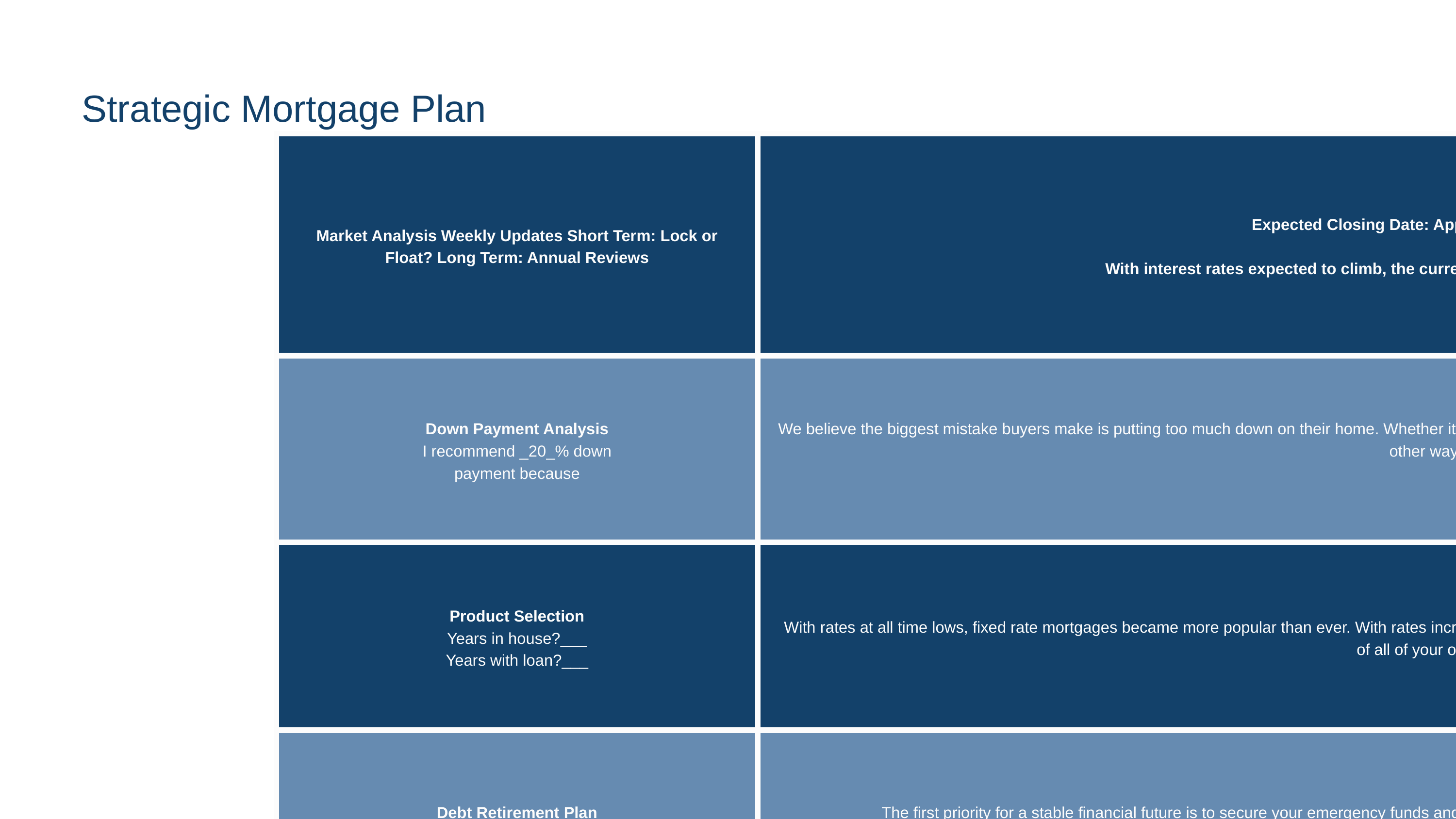

Strategic Mortgage Plan
| Market Analysis Weekly Updates Short Term: Lock or Float? Long Term: Annual Reviews | Expected Closing Date: Approximately 45 Days With interest rates expected to climb, the current bias is always toward locking, but…. |
| --- | --- |
| Down Payment Analysis I recommend \_20\_% down payment because | We believe the biggest mistake buyers make is putting too much down on their home. Whether it be paying down a higher cost debt or increasing liquidity, most money is better utilized in other ways. |
| Product Selection Years in house?\_\_\_ Years with loan?\_\_\_ | With rates at all time lows, fixed rate mortgages became more popular than ever. With rates increasing it became more important to work with a professional who can explain the details of all of your options. |
| Debt Retirement Plan | The first priority for a stable financial future is to secure your emergency funds and to pay off all high cost debt. From there, it is to invest and balance wisely. |
| Financial Plan | Once you have a solid emergency fund and have paid off all high cost debt, your focus turns to investing and paying off lower cost auto loans and have mortgages. If you are going to error, then do so on the side that gives you control… |